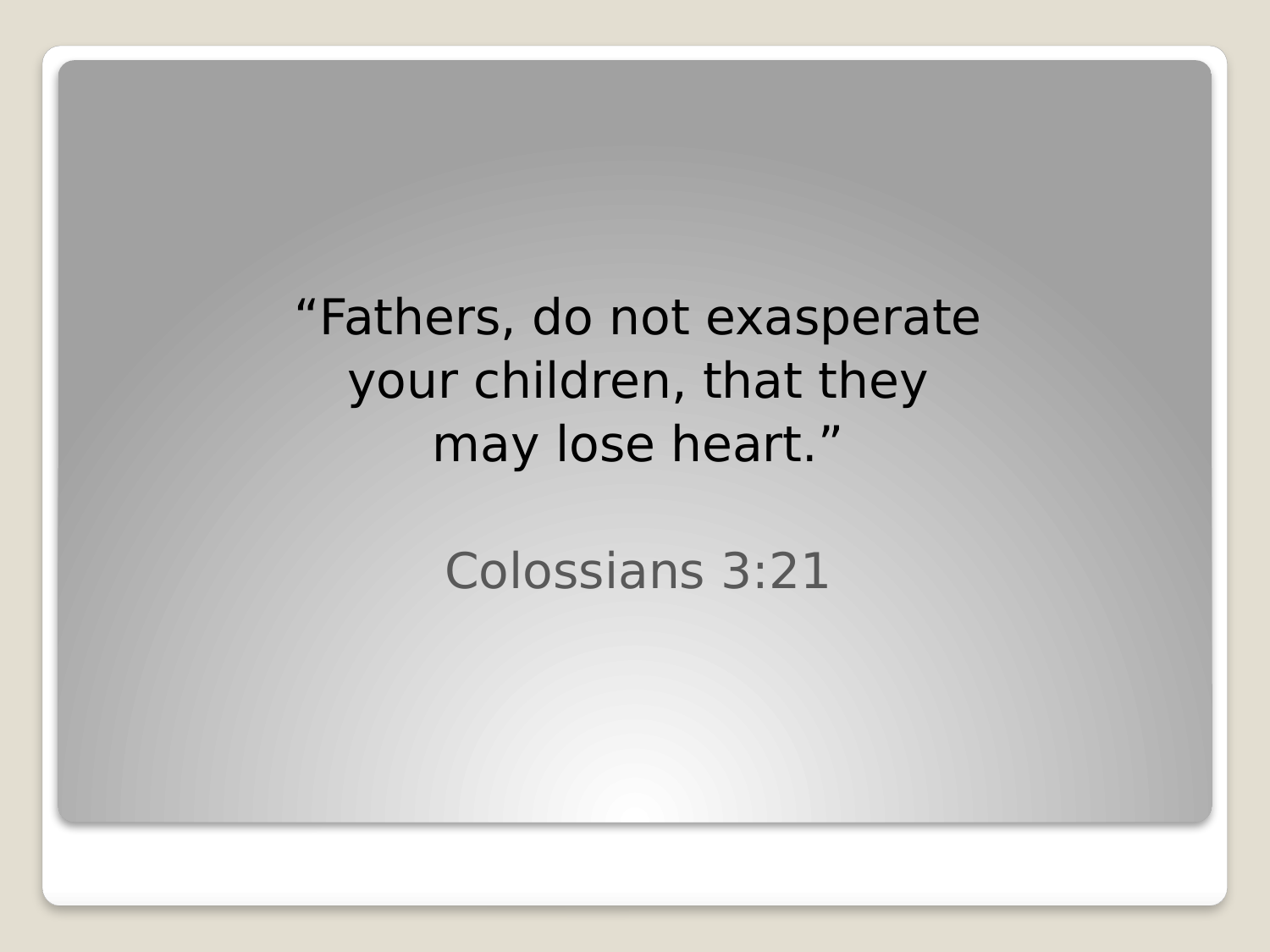

“Fathers, do not exasperate
your children, that they
may lose heart.”

Colossians 3:21